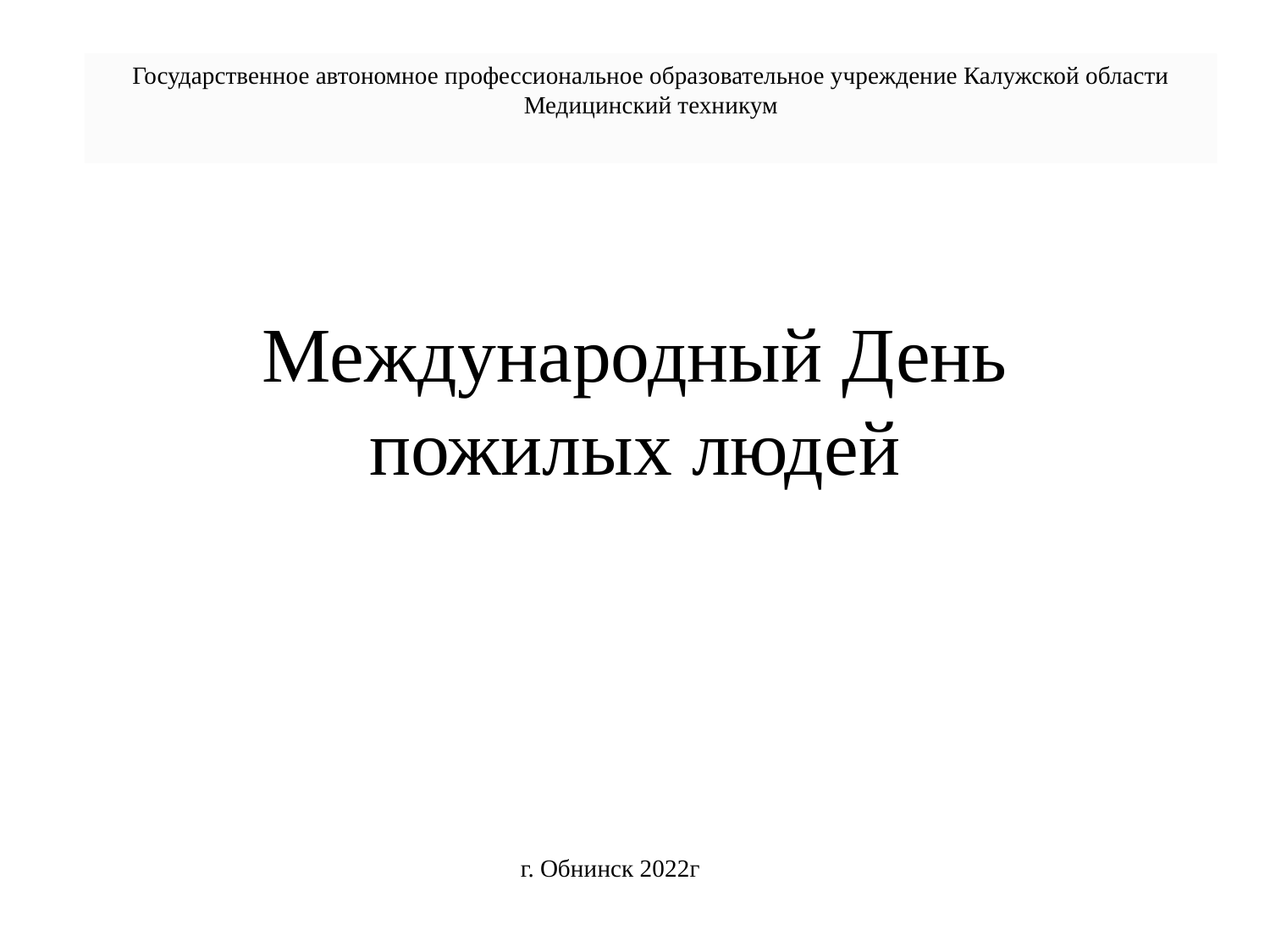

Государственное автономное профессиональное образовательное учреждение Калужской области Медицинский техникум

# Международный День пожилых людей
г. Обнинск 2022г